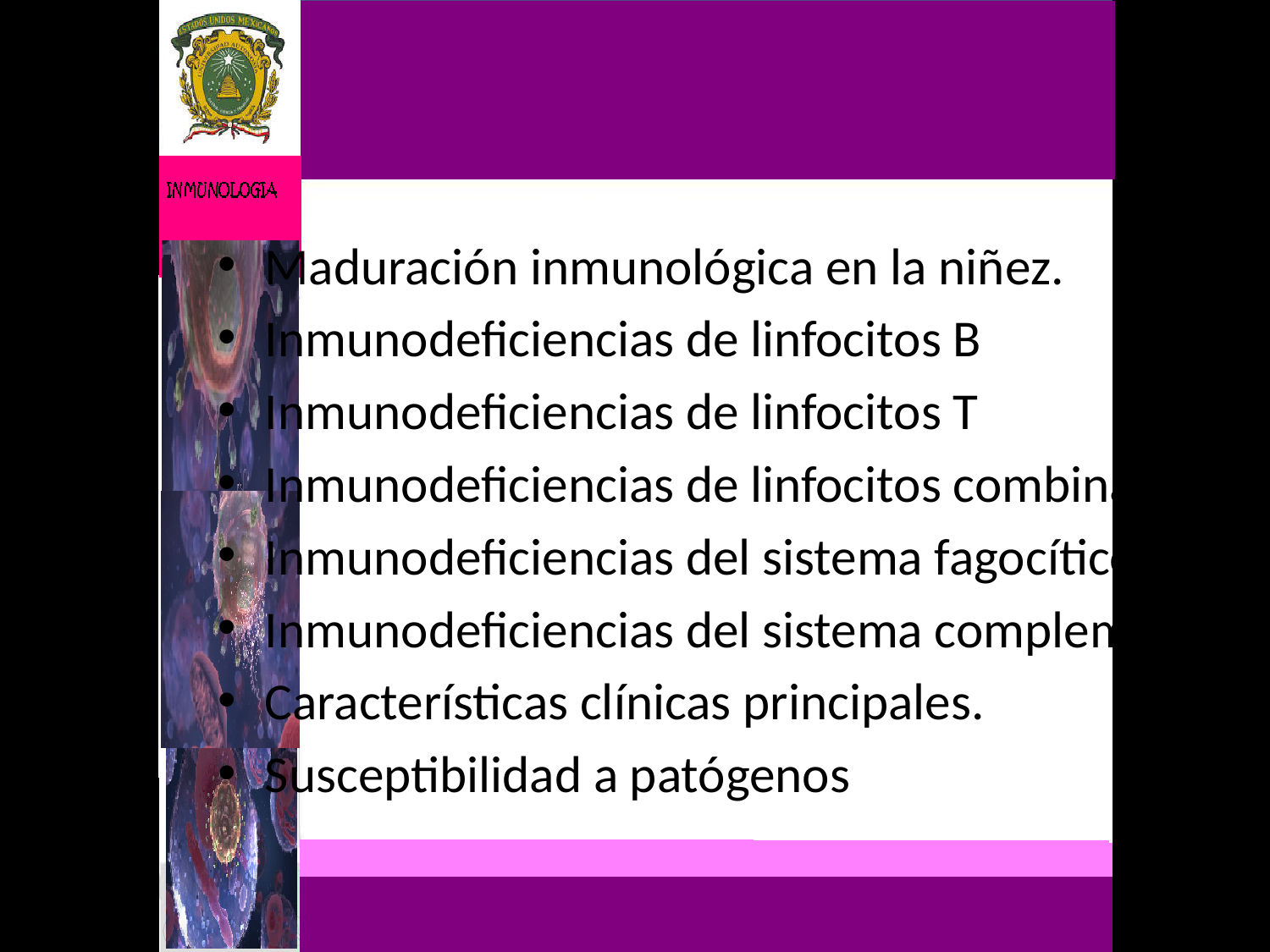

#
Maduración inmunológica en la niñez.
Inmunodeficiencias de linfocitos B
Inmunodeficiencias de linfocitos T
Inmunodeficiencias de linfocitos combinadas.
Inmunodeficiencias del sistema fagocítico.
Inmunodeficiencias del sistema complemento:
Características clínicas principales.
Susceptibilidad a patógenos